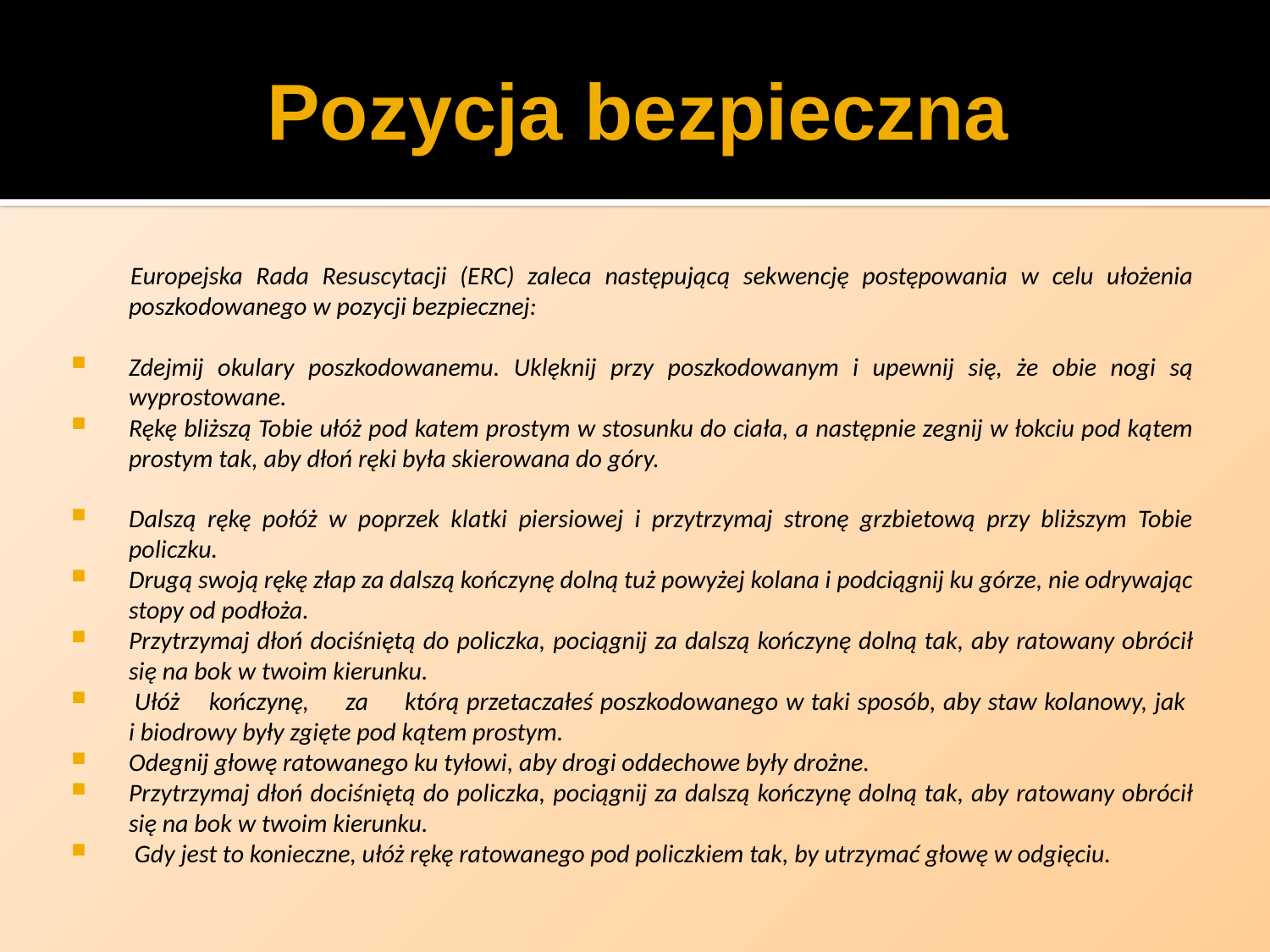

# Pozycja bezpieczna
Europejska Rada Resuscytacji (ERC) zaleca następującą sekwencję postępowania w celu ułożenia poszkodowanego w pozycji bezpiecznej:

Zdejmij okulary poszkodowanemu. Uklęknij przy poszkodowanym i upewnij się, że obie nogi są wyprostowane.
Rękę bliższą Tobie ułóż pod katem prostym w stosunku do ciała, a następnie zegnij w łokciu pod kątem prostym tak, aby dłoń ręki była skierowana do góry.

Dalszą rękę połóż w poprzek klatki piersiowej i przytrzymaj stronę grzbietową przy bliższym Tobie policzku.
Drugą swoją rękę złap za dalszą kończynę dolną tuż powyżej kolana i podciągnij ku górze, nie odrywając stopy od podłoża.
Przytrzymaj dłoń dociśniętą do policzka, pociągnij za dalszą kończynę dolną tak, aby ratowany obrócił się na bok w twoim kierunku.
 Ułóż    kończynę,     za     którą przetaczałeś poszkodowanego w taki sposób, aby staw kolanowy, jak
i biodrowy były zgięte pod kątem prostym.
Odegnij głowę ratowanego ku tyłowi, aby drogi oddechowe były drożne.
Przytrzymaj dłoń dociśniętą do policzka, pociągnij za dalszą kończynę dolną tak, aby ratowany obrócił się na bok w twoim kierunku.
 Gdy jest to konieczne, ułóż rękę ratowanego pod policzkiem tak, by utrzymać głowę w odgięciu.